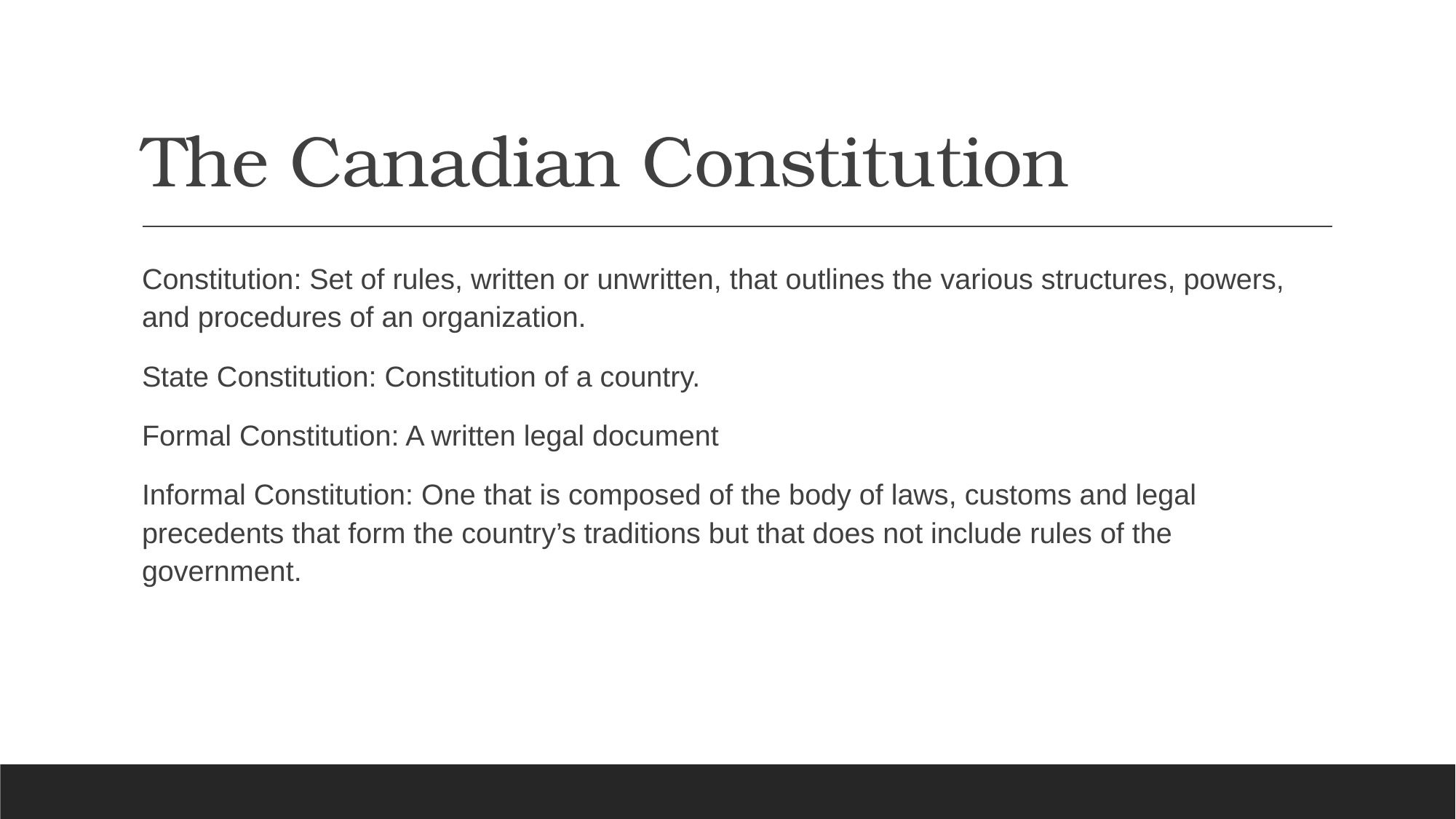

# The Canadian Constitution
Constitution: Set of rules, written or unwritten, that outlines the various structures, powers, and procedures of an organization.
State Constitution: Constitution of a country.
Formal Constitution: A written legal document
Informal Constitution: One that is composed of the body of laws, customs and legal precedents that form the country’s traditions but that does not include rules of the government.